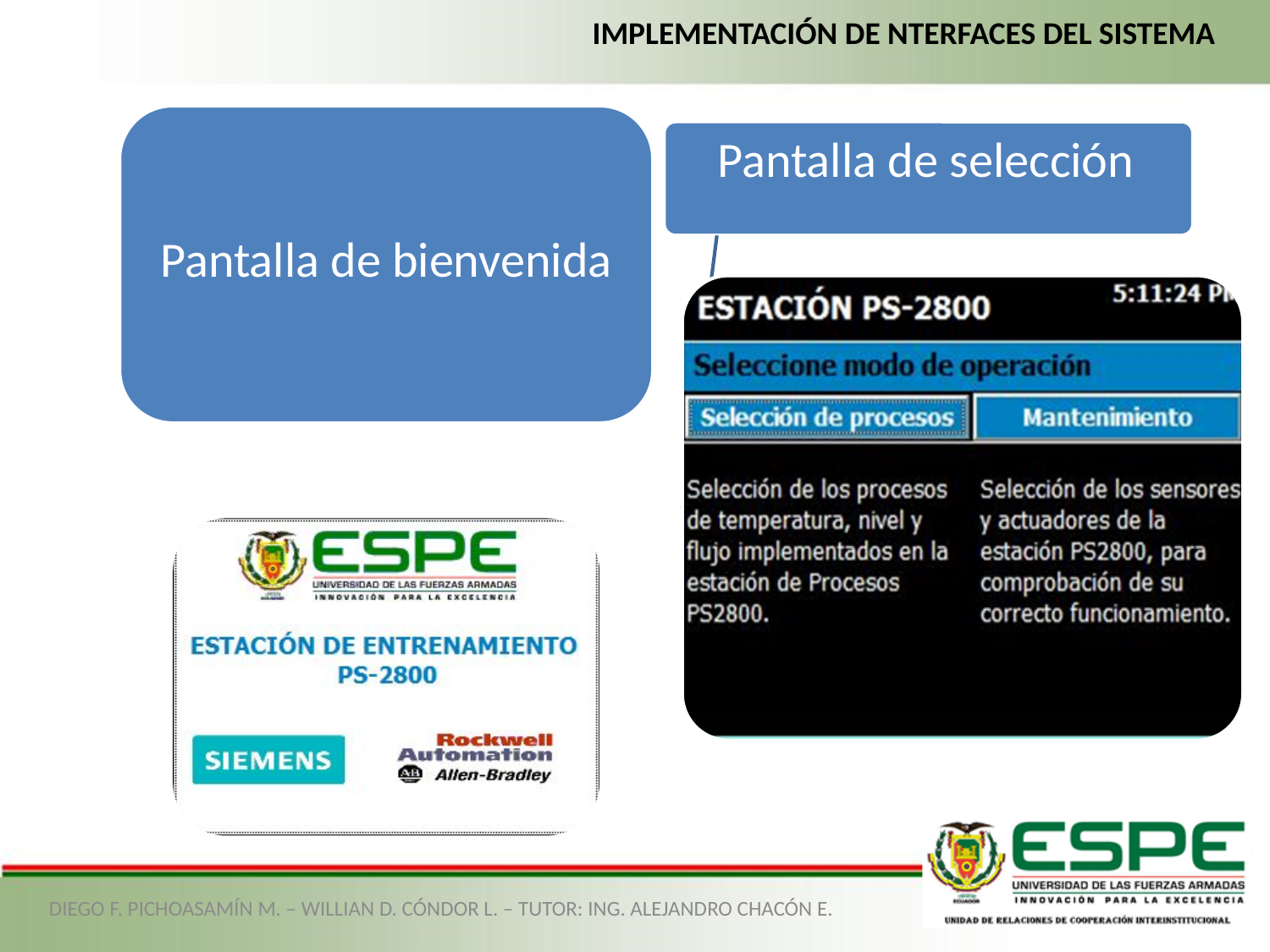

IMPLEMENTACIÓN DE NTERFACES DEL SISTEMA

Pantalla de bienvenida
Pantalla de selección

DIEGO F. PICHOASAMÍN M. – WILLIAN D. CÓNDOR L. – TUTOR: ING. ALEJANDRO CHACÓN E.